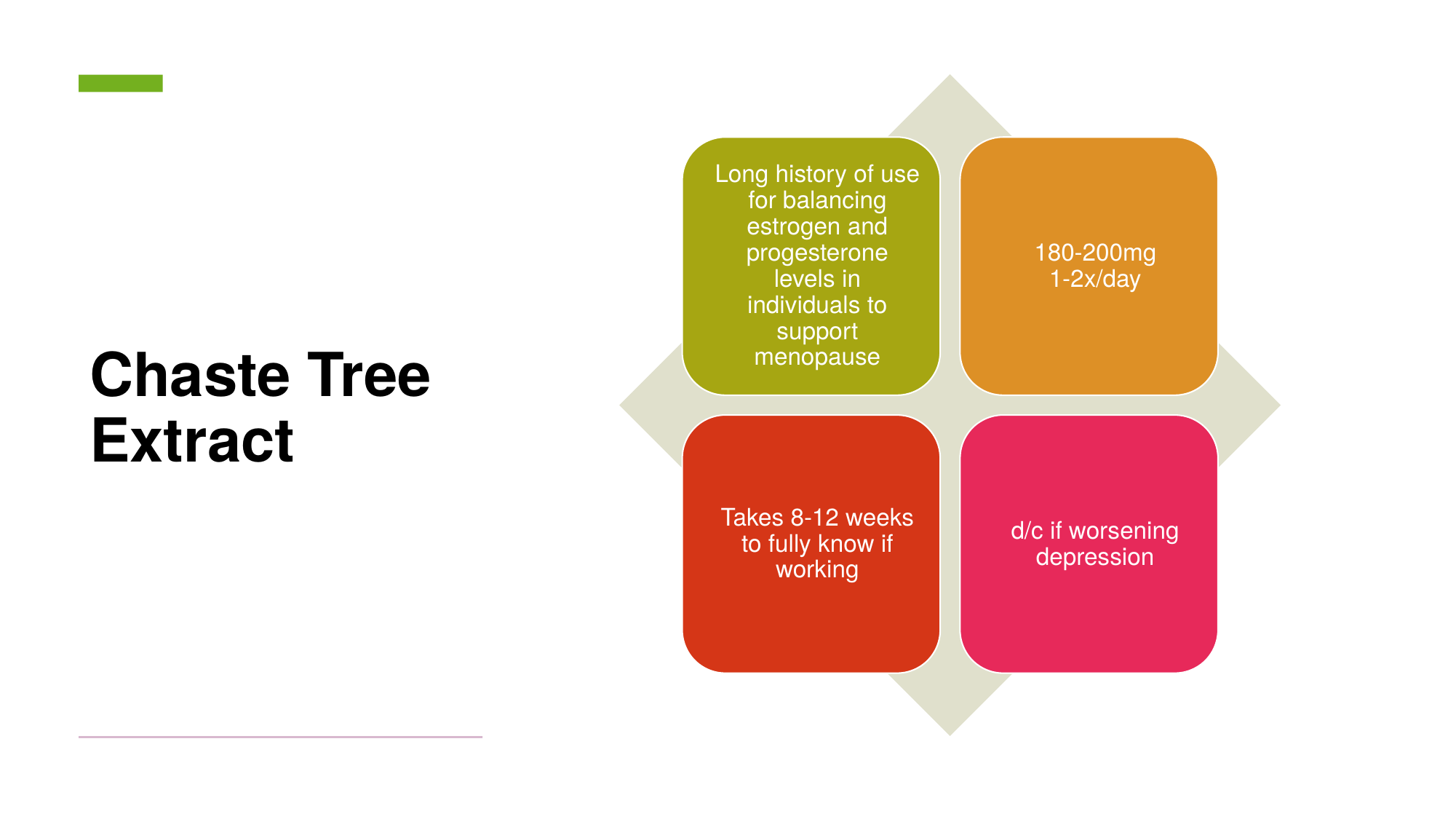

Long history of use for balancing estrogen and progesterone levels in individuals to support menopause
180-200mg 1-2x/day
Takes 8-12 weeks to fully know if working
d/c if worsening depression
# Chaste Tree Extract